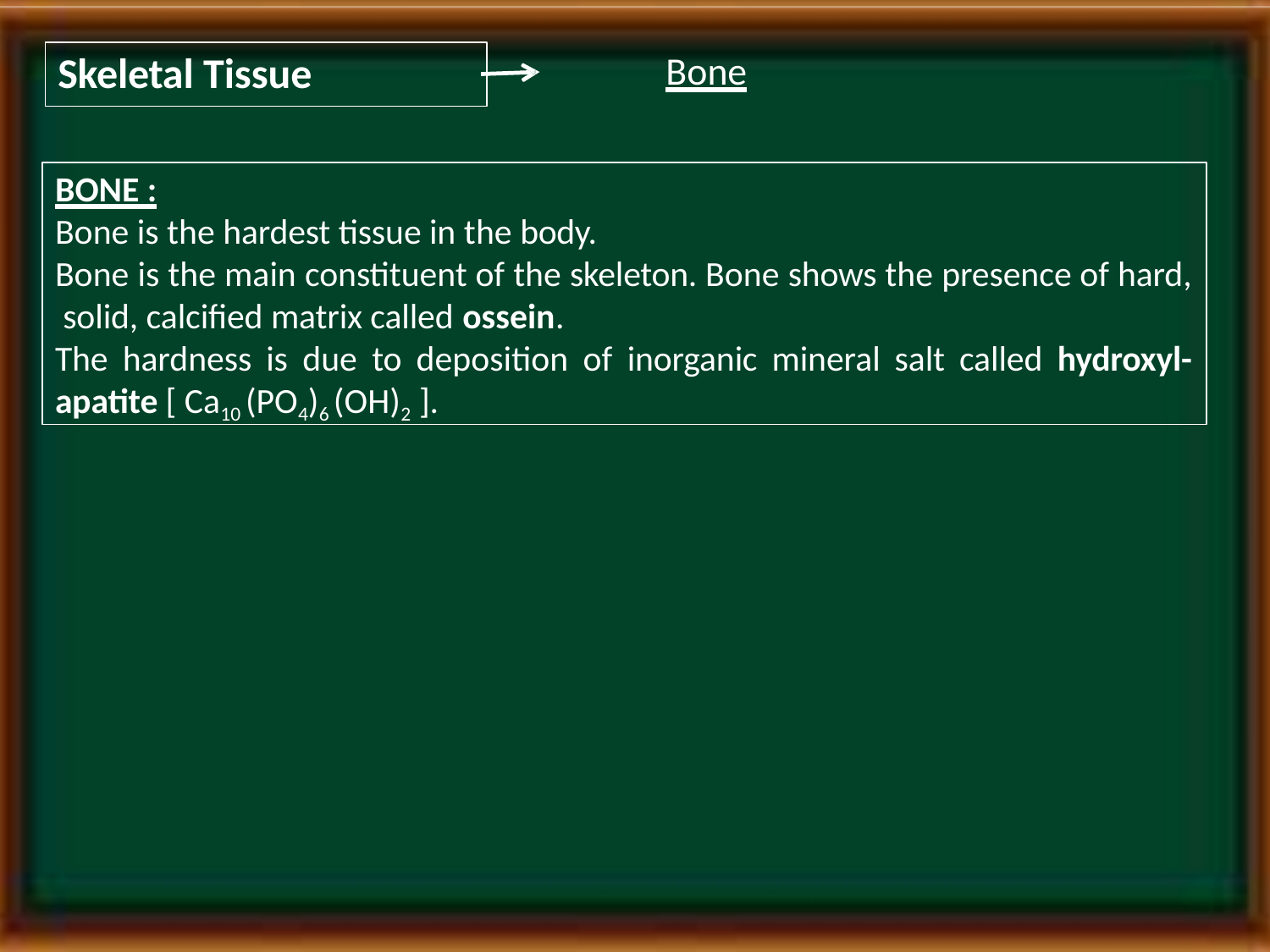

# Skeletal Tissue
Bone

BONE :
Bone is the hardest tissue in the body.
Bone is the main constituent of the skeleton. Bone shows the presence of hard,  solid, calcified matrix called ossein.
The hardness is due to deposition of inorganic mineral salt called hydroxyl- apatite [ Ca10 (PO4)6 (OH)2 ].